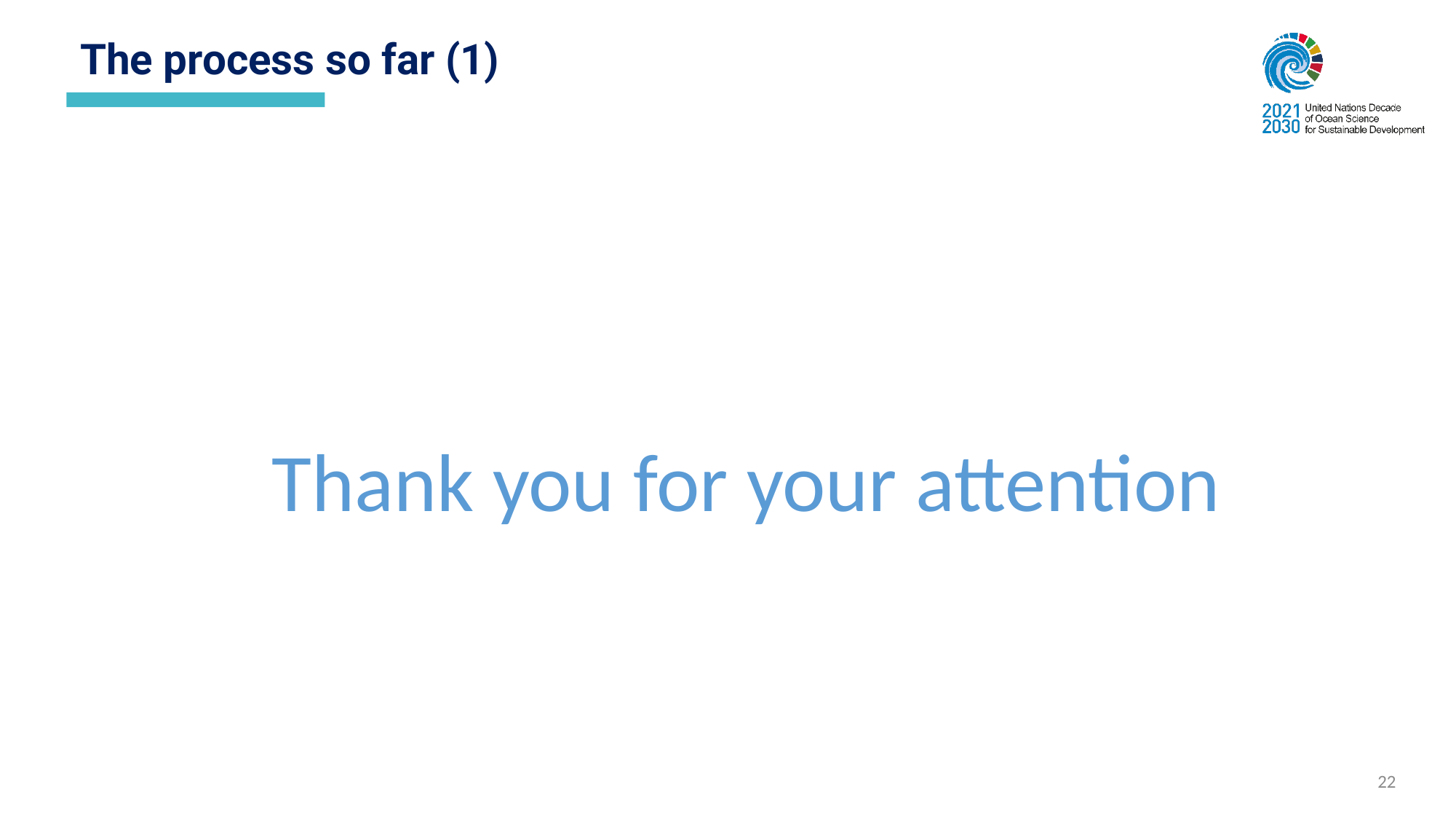

The process so far (1)
Thank you for your attention